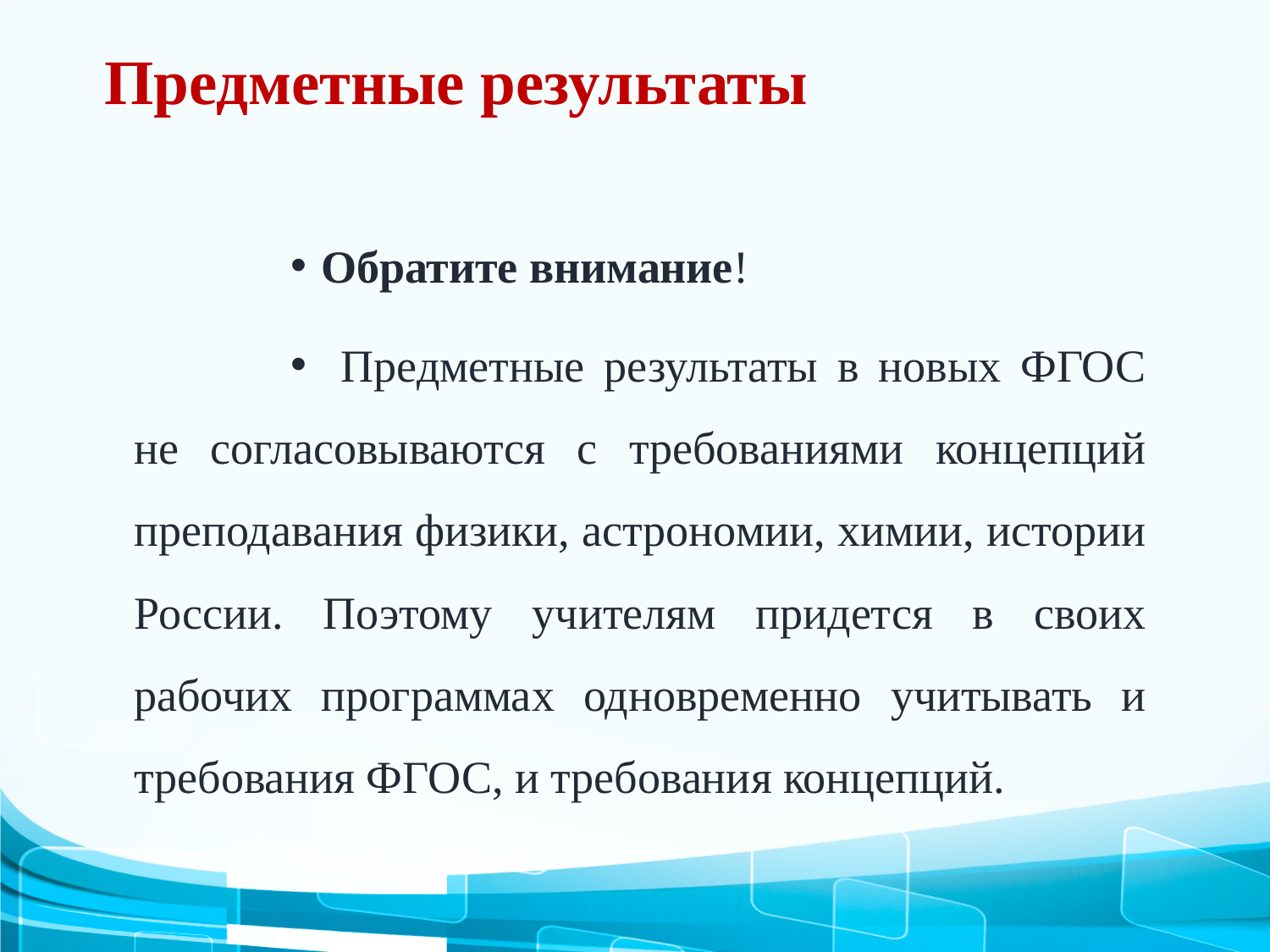

# Предметные результаты
Обратите внимание!
 Предметные результаты в новых ФГОС не согласовываются с требованиями концепций преподавания физики, астрономии, химии, истории России. Поэтому учителям придется в своих рабочих программах одновременно учитывать и требования ФГОС, и требования концепций.